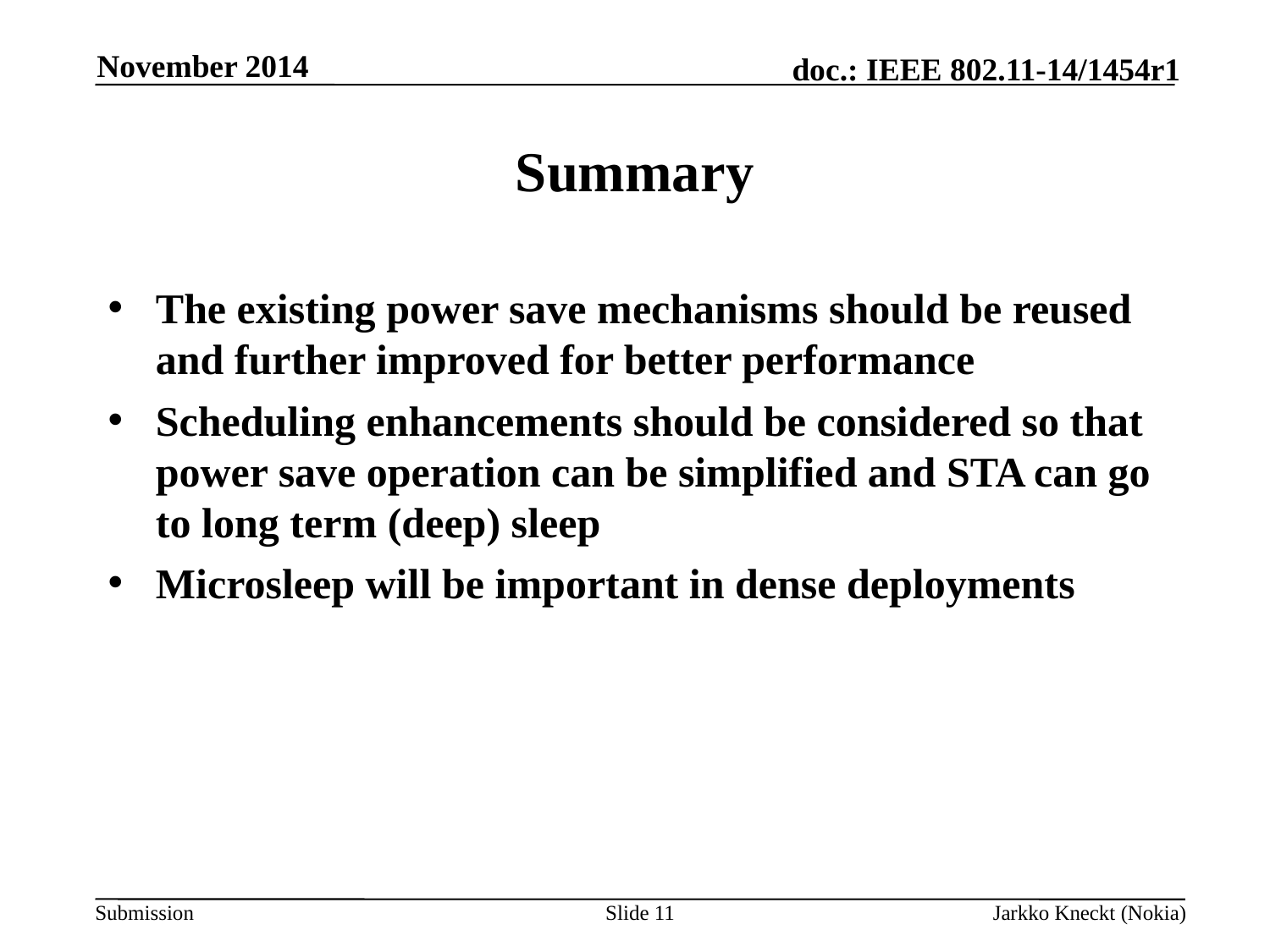

November 2014
# Summary
The existing power save mechanisms should be reused and further improved for better performance
Scheduling enhancements should be considered so that power save operation can be simplified and STA can go to long term (deep) sleep
Microsleep will be important in dense deployments

Slide 11
Jarkko Kneckt (Nokia)